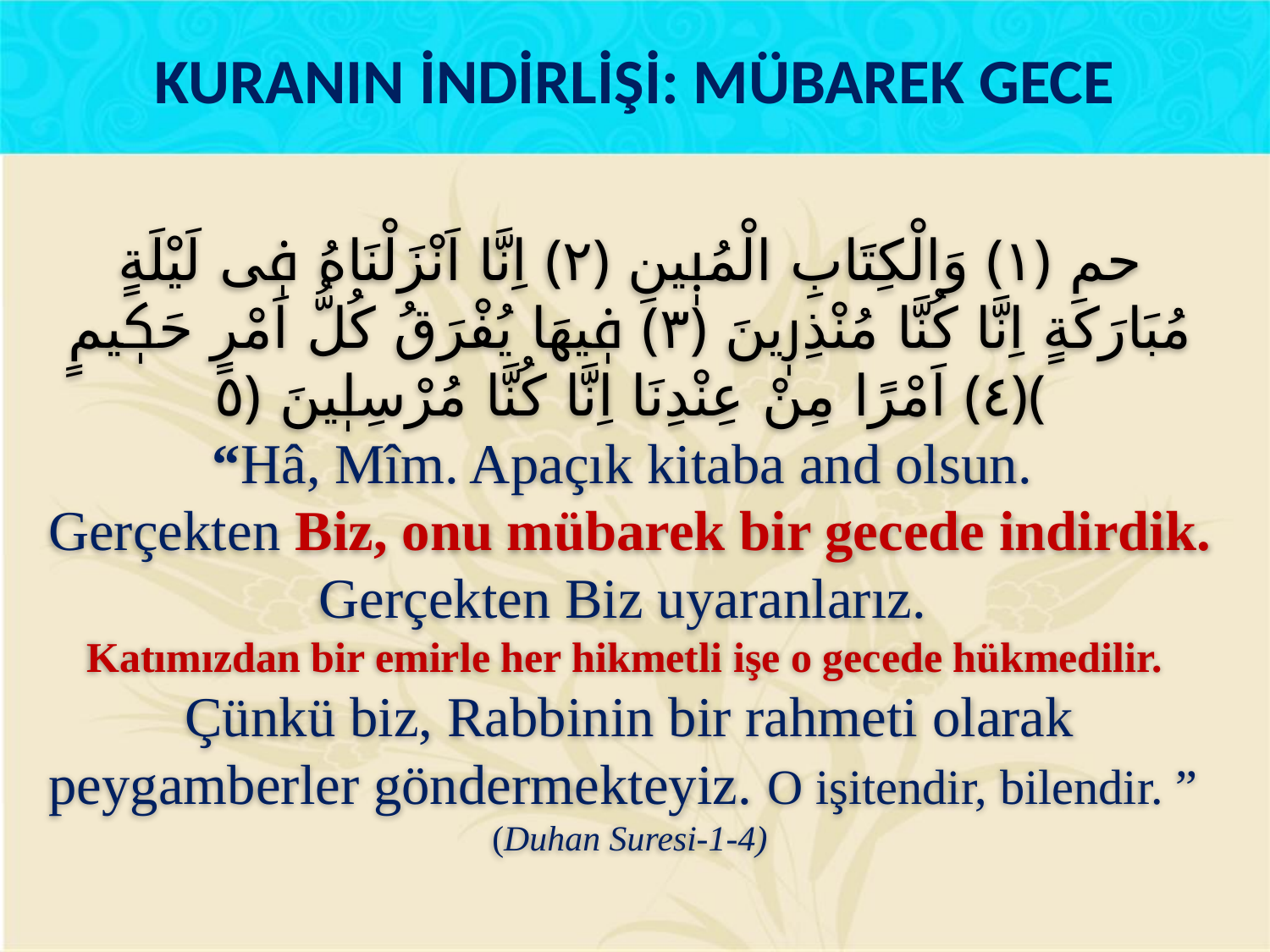

KURANIN İNDİRLİŞİ: MÜBAREK GECE
حم ﴿١﴾ وَالْكِتَابِ الْمُبٖينِ ﴿٢﴾ اِنَّا اَنْزَلْنَاهُ فٖى لَيْلَةٍ مُبَارَكَةٍ اِنَّا كُنَّا مُنْذِرٖينَ ﴿٣﴾ فٖيهَا يُفْرَقُ كُلُّ اَمْرٍ حَكٖيمٍ ﴿٤﴾ اَمْرًا مِنْ عِنْدِنَا اِنَّا كُنَّا مُرْسِلٖينَ ﴿٥﴾
“Hâ, Mîm. Apaçık kitaba and olsun.
Gerçekten Biz, onu mübarek bir gecede indirdik. Gerçekten Biz uyaranlarız.
Katımızdan bir emirle her hikmetli işe o gecede hükmedilir.
Çünkü biz, Rabbinin bir rahmeti olarak peygamberler göndermekteyiz. O işitendir, bilendir. ”
(Duhan Suresi-1-4)